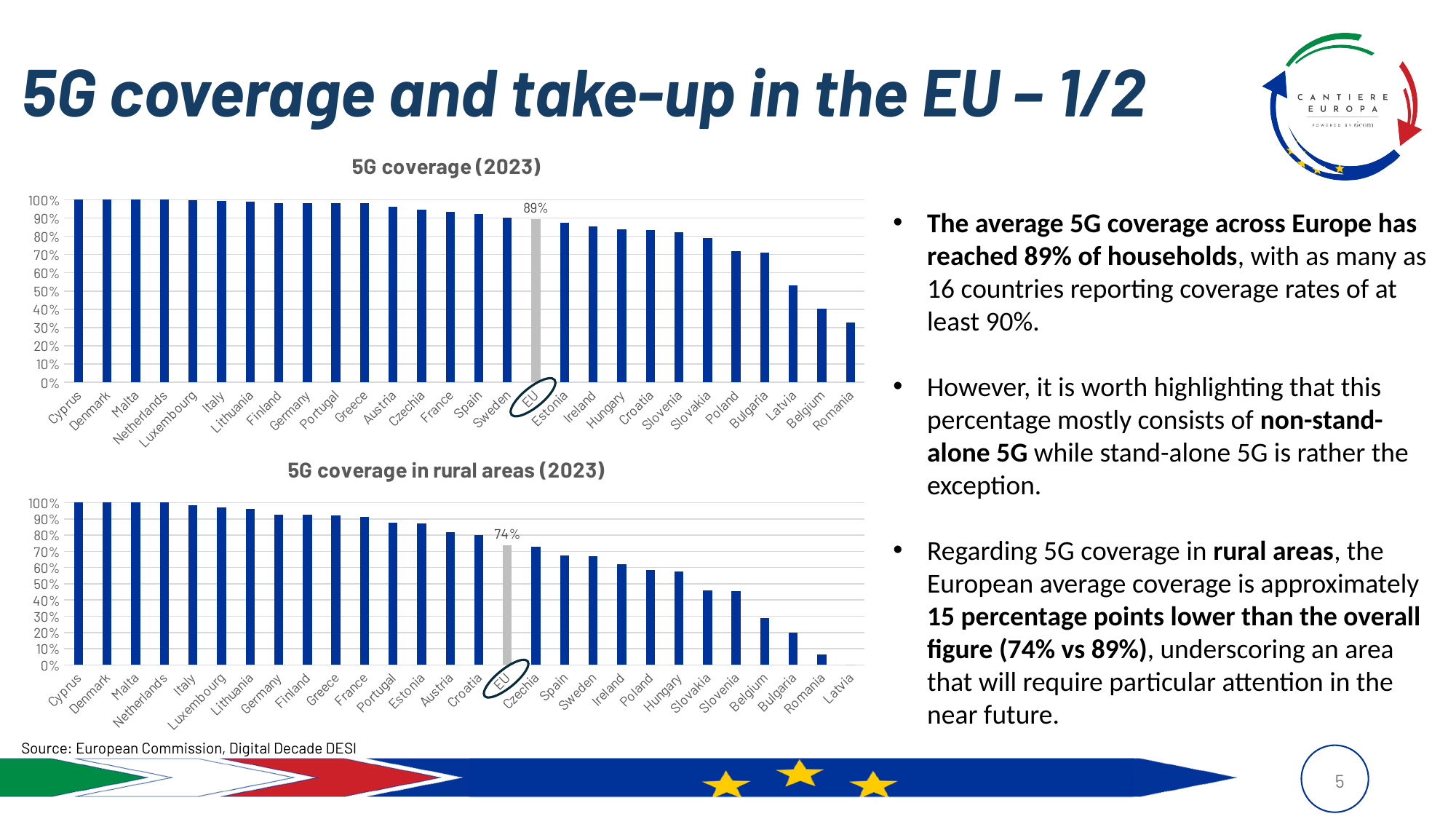

# 5G coverage and take-up in the EU – 1/2

### Chart: 5G coverage (2023)

| Category |  |
|---|---|
| Cyprus | 1.0 |
| Denmark | 1.0 |
| Malta | 1.0 |
| Netherlands | 0.9999982799999999 |
| Luxembourg | 0.996 |
| Italy | 0.9948689199999999 |
| Lithuania | 0.98867198 |
| Finland | 0.9834733 |
| Germany | 0.98137214 |
| Portugal | 0.98093512 |
| Greece | 0.98067359 |
| Austria | 0.9603491599999999 |
| Czechia | 0.946 |
| France | 0.93211016 |
| Spain | 0.92277124 |
| Sweden | 0.90283881 |
| EU | 0.89296358 |
| Estonia | 0.87466039 |
| Ireland | 0.8532332300000001 |
| Hungary | 0.83696865 |
| Croatia | 0.8342973600000001 |
| Slovenia | 0.82126924 |
| Slovakia | 0.79030981 |
| Poland | 0.71919407 |
| Bulgaria | 0.70875433 |
| Latvia | 0.5311113000000001 |
| Belgium | 0.40352662 |
| Romania | 0.32751182999999995 |
The average 5G coverage across Europe has reached 89% of households, with as many as 16 countries reporting coverage rates of at least 90%.

However, it is worth highlighting that this percentage mostly consists of non-stand-alone 5G while stand-alone 5G is rather the exception.

Regarding 5G coverage in rural areas, the European average coverage is approximately 15 percentage points lower than the overall figure (74% vs 89%), underscoring an area that will require particular attention in the near future.

### Chart: 5G coverage in rural areas (2023)

| Category |  |
|---|---|
| Cyprus | 1.0 |
| Denmark | 1.0 |
| Malta | 1.0 |
| Netherlands | 0.9999593299999999 |
| Italy | 0.98276385 |
| Luxembourg | 0.9690000000000001 |
| Lithuania | 0.963782 |
| Germany | 0.9277388999999999 |
| Finland | 0.92387618 |
| Greece | 0.92088183 |
| France | 0.91219081 |
| Portugal | 0.87494788 |
| Estonia | 0.86992678 |
| Austria | 0.8202742999999999 |
| Croatia | 0.8012958 |
| EU | 0.7371267 |
| Czechia | 0.72698059 |
| Spain | 0.6744341500000001 |
| Sweden | 0.6702915500000001 |
| Ireland | 0.62298071 |
| Poland | 0.58467447 |
| Hungary | 0.57500586 |
| Slovakia | 0.46144962999999994 |
| Slovenia | 0.45548806 |
| Belgium | 0.28931355 |
| Bulgaria | 0.20098125 |
| Romania | 0.06326439 |
| Latvia | 0.0 |
Source: European Commission, Digital Decade DESI
5